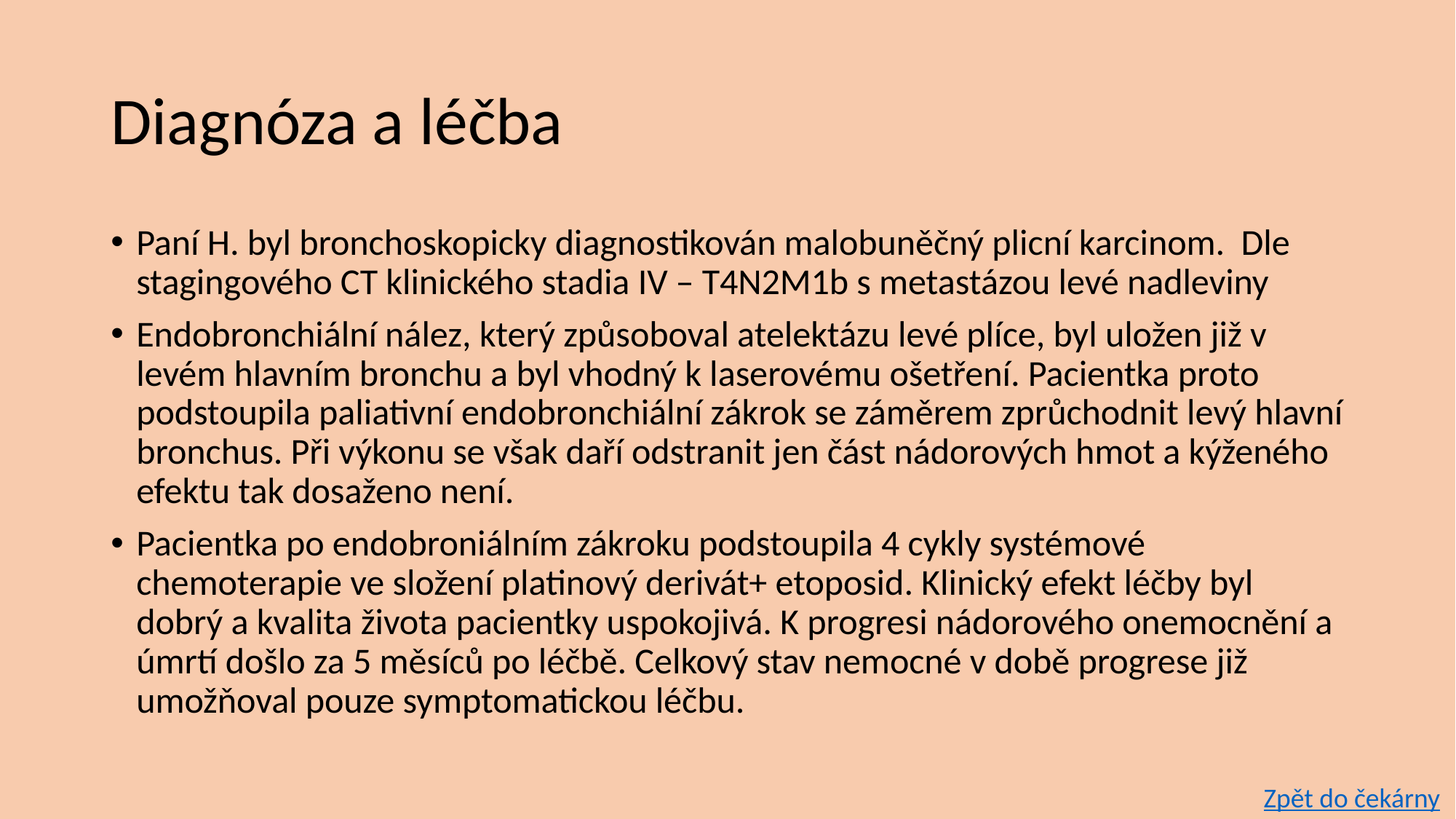

# Diagnóza a léčba
Paní H. byl bronchoskopicky diagnostikován malobuněčný plicní karcinom.  Dle stagingového CT klinického stadia IV – T4N2M1b s metastázou levé nadleviny
Endobronchiální nález, který způsoboval atelektázu levé plíce, byl uložen již v levém hlavním bronchu a byl vhodný k laserovému ošetření. Pacientka proto podstoupila paliativní endobronchiální zákrok se záměrem zprůchodnit levý hlavní bronchus. Při výkonu se však daří odstranit jen část nádorových hmot a kýženého efektu tak dosaženo není.
Pacientka po endobroniálním zákroku podstoupila 4 cykly systémové chemoterapie ve složení platinový derivát+ etoposid. Klinický efekt léčby byl dobrý a kvalita života pacientky uspokojivá. K progresi nádorového onemocnění a úmrtí došlo za 5 měsíců po léčbě. Celkový stav nemocné v době progrese již umožňoval pouze symptomatickou léčbu.
Zpět do čekárny